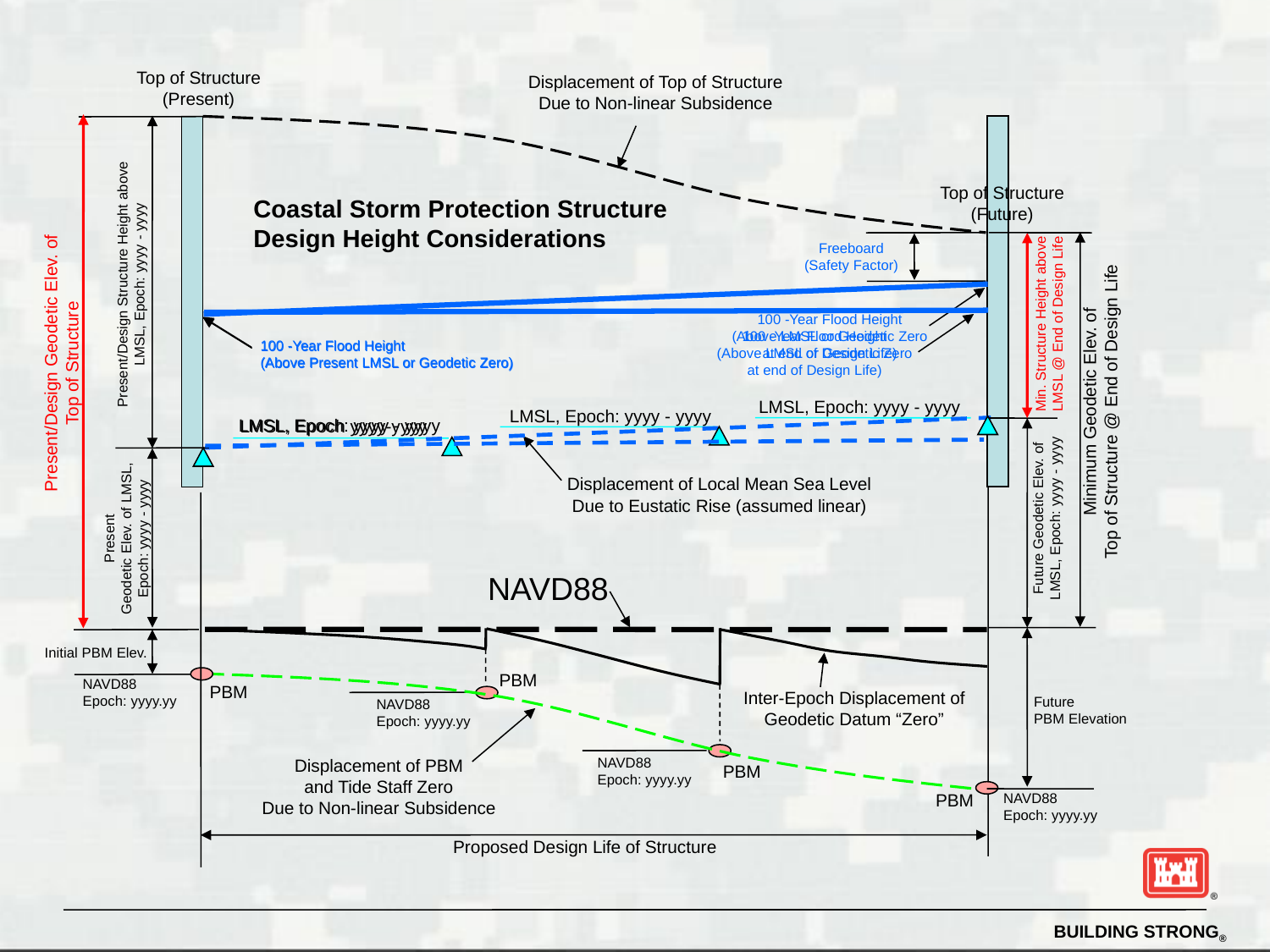

Top of Structure
(Present)
Displacement of Top of Structure
Due to Non-linear Subsidence

Present/Design Structure Height above
LMSL, Epoch: yyyy - yyyy

Top of Structure
(Future)
Coastal Storm Protection Structure
Design Height Considerations

Min. Structure Height above
LMSL @ End of Design Life

Minimum Geodetic Elev. of
Top of Structure @ End of Design Life

Freeboard
(Safety Factor)

100 -Year Flood Height
(Above LMSL or Geodetic Zero
at end of Design Life)

100 -Year Flood Height
(Above Present LMSL or Geodetic Zero)

100 -Year Flood Height
(Above LMSL or Geodetic Zero
at end of Design Life)
100 -Year Flood Height
(Above Present LMSL or Geodetic Zero)
Present/Design Geodetic Elev. of
Top of Structure
LMSL, Epoch: yyyy - yyyy
LMSL, Epoch: yyyy - yyyy
LMSL, Epoch: yyyy - yyyy

LMSL, Epoch yyyy-yyyy

Future Geodetic Elev. of
LMSL, Epoch: yyyy - yyyy

Displacement of Local Mean Sea Level
Due to Eustatic Rise (assumed linear)

Present
Geodetic Elev. of LMSL,
Epoch: yyyy - yyyy

NAVD88

Future
PBM Elevation
NAVD88
Epoch: yyyy.yy

NAVD88
Epoch: yyyy.yy

NAVD88
Epoch: yyyy.yy

Initial PBM Elev.

NAVD88
Epoch: yyyy.yy
PBM

Inter-Epoch Displacement of
Geodetic Datum “Zero”
PBM

PBM

PBM

Displacement of PBM
and Tide Staff Zero
Due to Non-linear Subsidence
Proposed Design Life of Structure